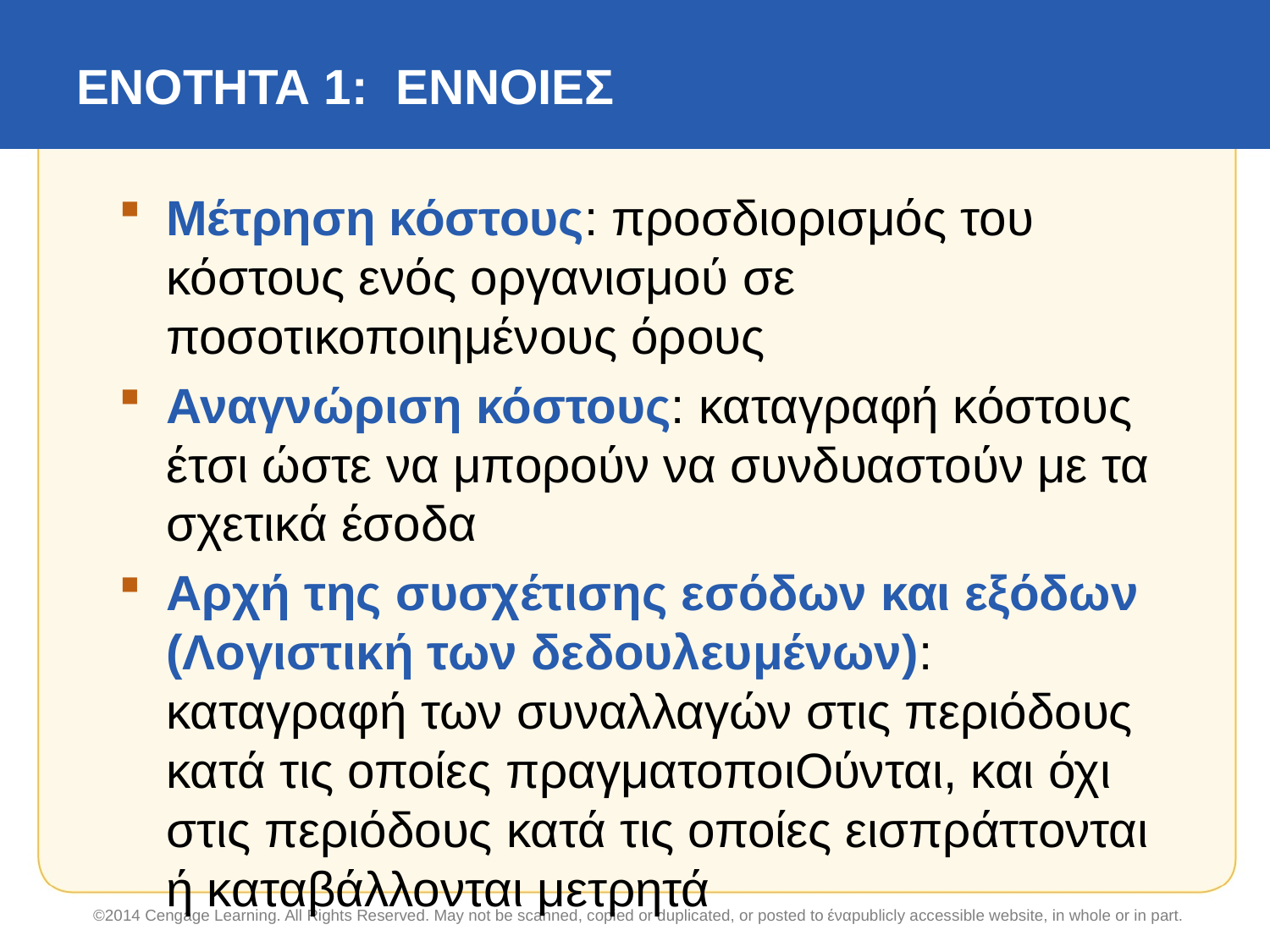

# ΕΝΟΤΗΤΑ 1:  ΕΝΝΟΙΕΣ
Μέτρηση κόστους: προσδιορισμός του κόστους ενός οργανισμού σε ποσοτικοποιημένους όρους
Αναγνώριση κόστους: καταγραφή κόστους έτσι ώστε να μπορούν να συνδυαστούν με τα σχετικά έσοδα
Αρχή της συσχέτισης εσόδων και εξόδων (Λογιστική των δεδουλευμένων): καταγραφή των συναλλαγών στις περιόδους κατά τις οποίες πραγματοποιΟύνται, και όχι στις περιόδους κατά τις οποίες εισπράττονται ή καταβάλλονται μετρητά
©2014 Cengage Learning. All Rights Reserved. May not be scanned, copied or duplicated, or posted to έναpublicly accessible website, in whole or in part.